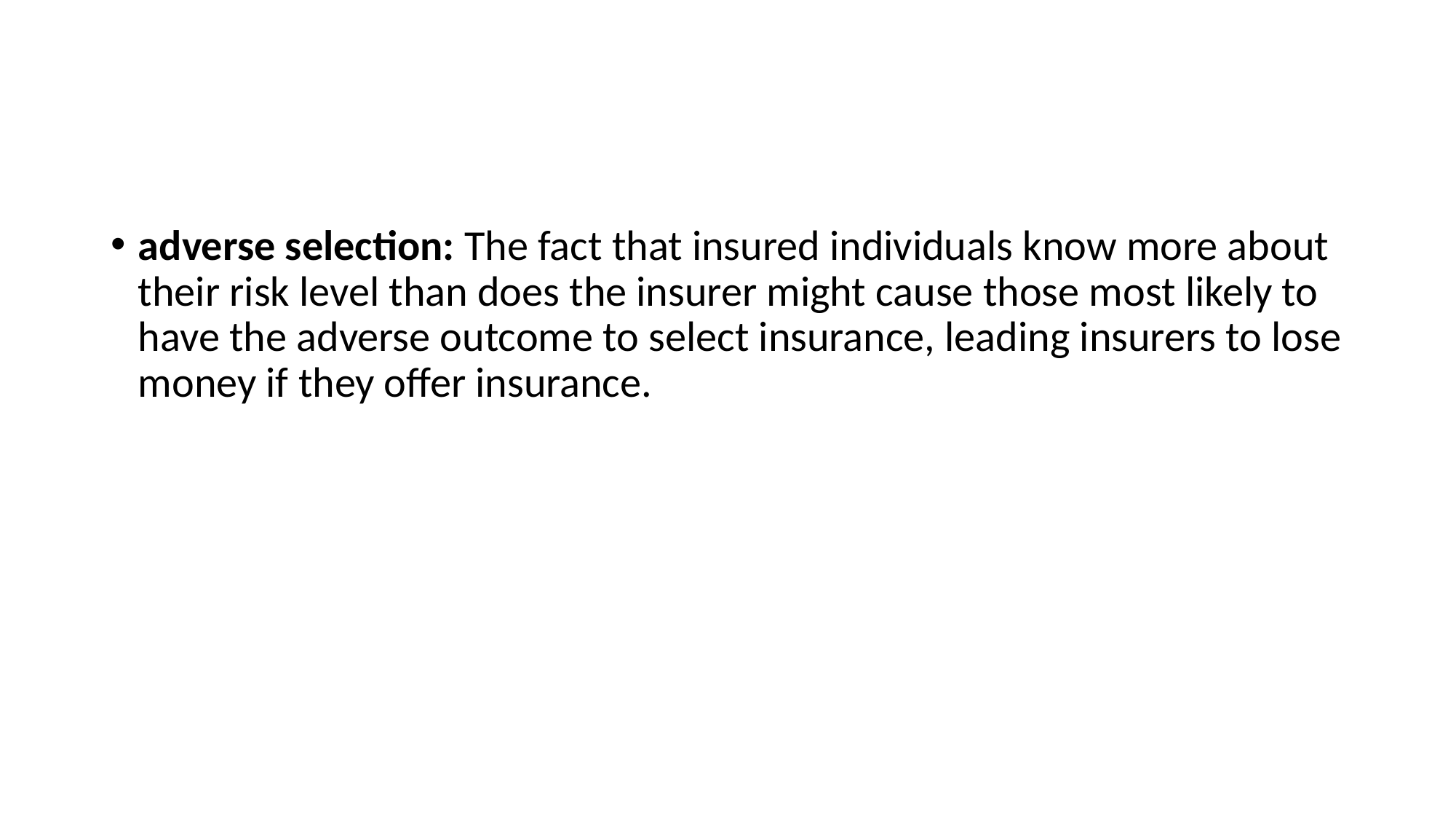

#
adverse selection: The fact that insured individuals know more about their risk level than does the insurer might cause those most likely to have the adverse outcome to select insurance, leading insurers to lose money if they offer insurance.